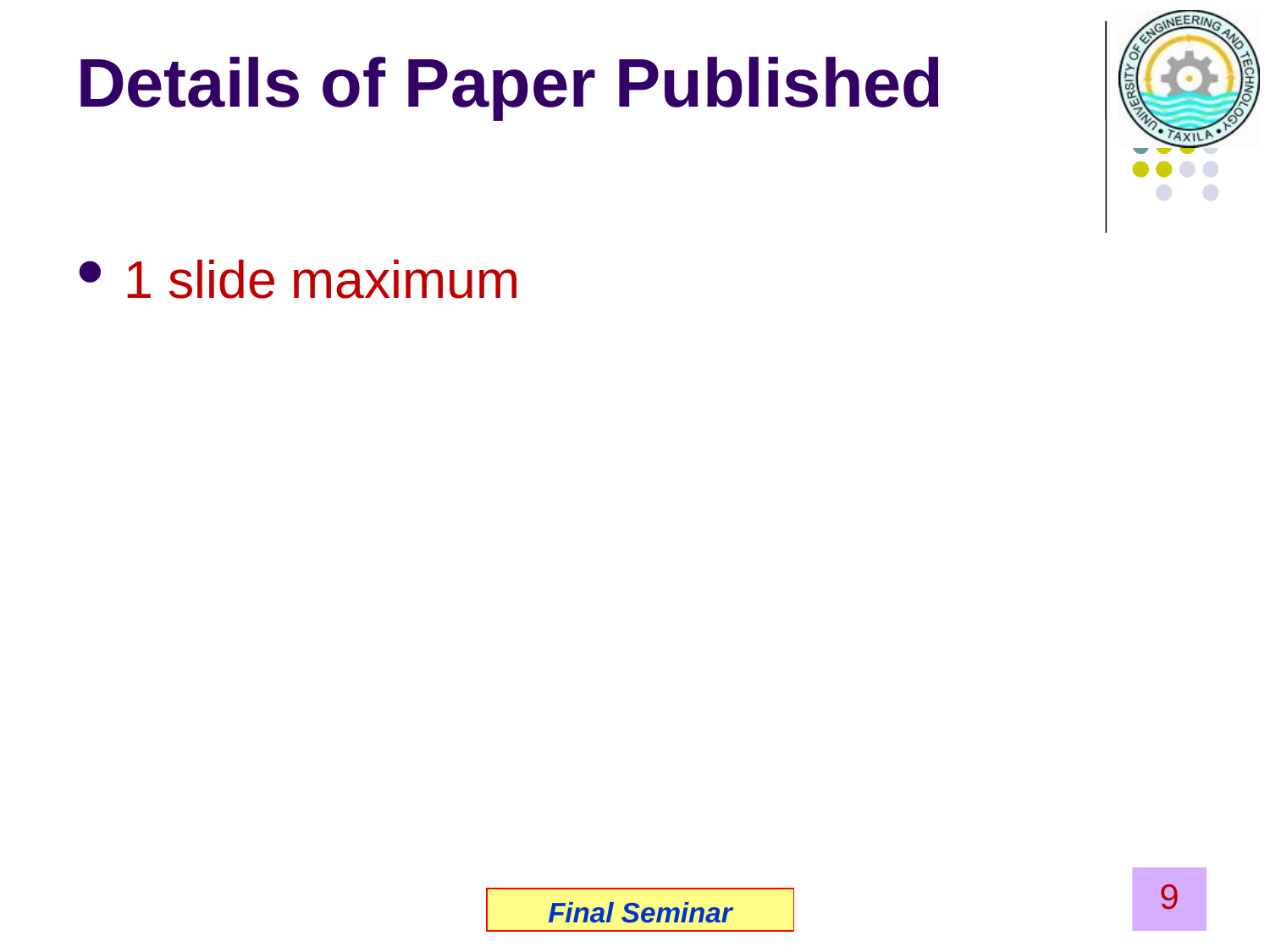

# Details of Paper Published
1 slide maximum
9
Final Seminar